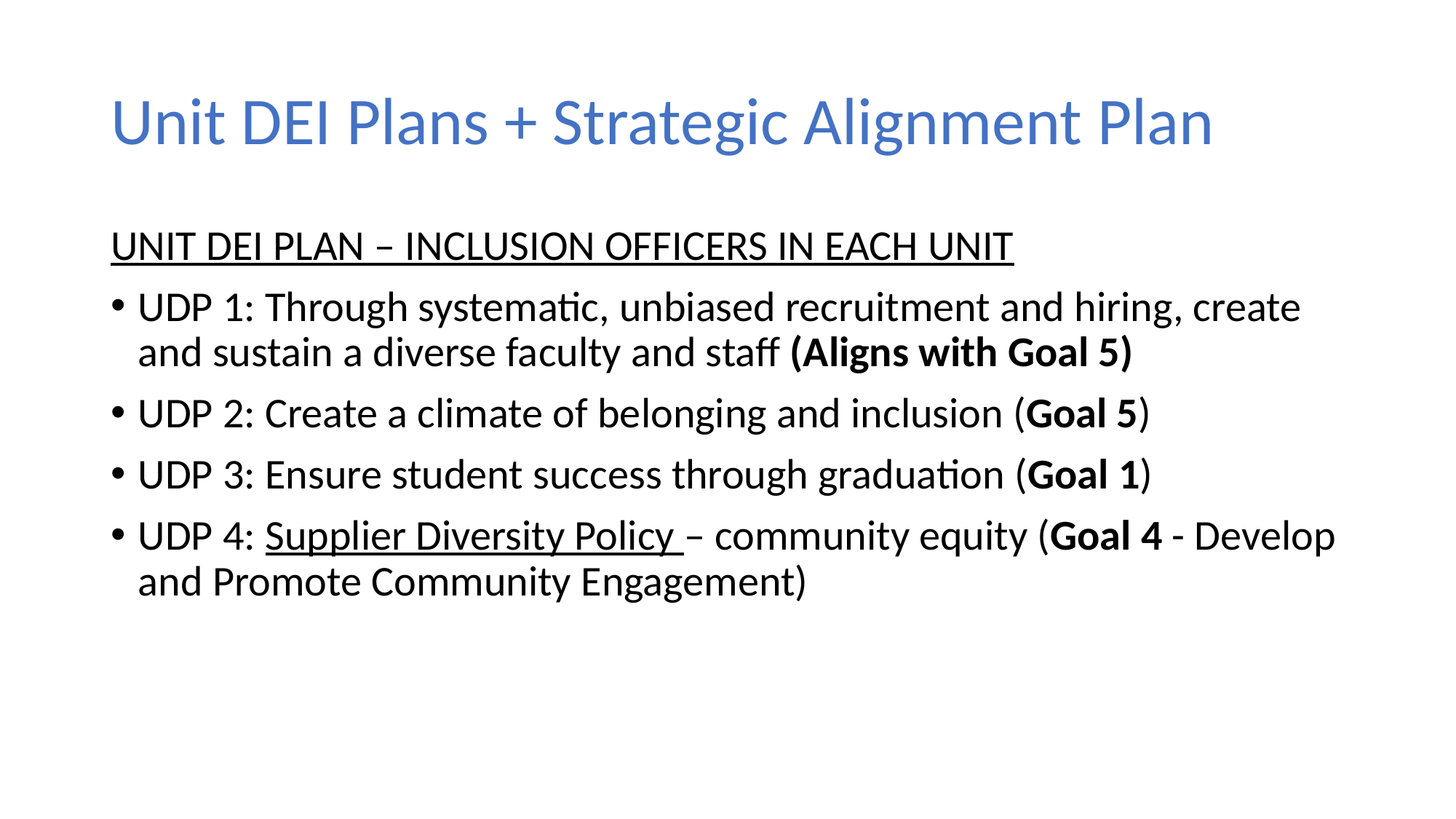

# Unit DEI Plans + Strategic Alignment Plan
UNIT DEI PLAN – INCLUSION OFFICERS IN EACH UNIT
UDP 1: Through systematic, unbiased recruitment and hiring, create and sustain a diverse faculty and staff (Aligns with Goal 5)
UDP 2: Create a climate of belonging and inclusion (Goal 5)
UDP 3: Ensure student success through graduation (Goal 1)
UDP 4: Supplier Diversity Policy – community equity (Goal 4 - Develop and Promote Community Engagement)